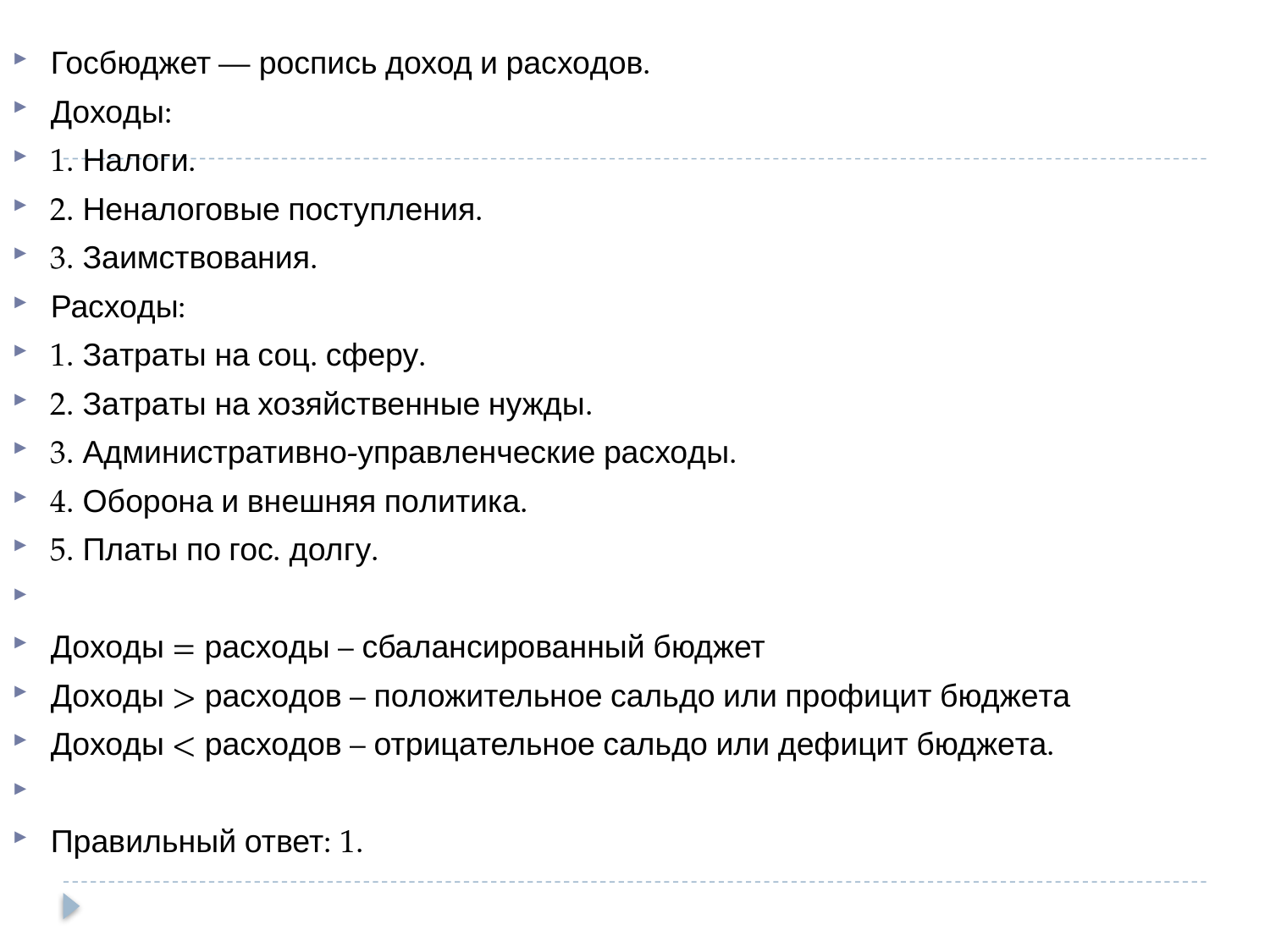

Гос­бюд­жет — рос­пись доход и рас­хо­дов.
До­хо­ды:
1. На­ло­ги.
2. Не­на­ло­го­вые по­ступ­ле­ния.
3. За­им­ство­ва­ния.
Рас­хо­ды:
1. За­тра­ты на соц. сферу.
2. За­тра­ты на хо­зяй­ствен­ные нужды.
3. Ад­ми­ни­стра­тив­но-управ­лен­че­ские рас­хо­ды.
4. Обо­ро­на и внеш­няя по­ли­ти­ка.
5. Платы по гос. долгу.

До­хо­ды = рас­хо­ды – сба­лан­си­ро­ван­ный бюд­жет
До­хо­ды > рас­хо­дов – по­ло­жи­тель­ное саль­до или про­фи­цит бюд­же­та
До­хо­ды < рас­хо­дов – от­ри­ца­тель­ное саль­до или де­фи­цит бюд­же­та.

Пра­виль­ный ответ: 1.